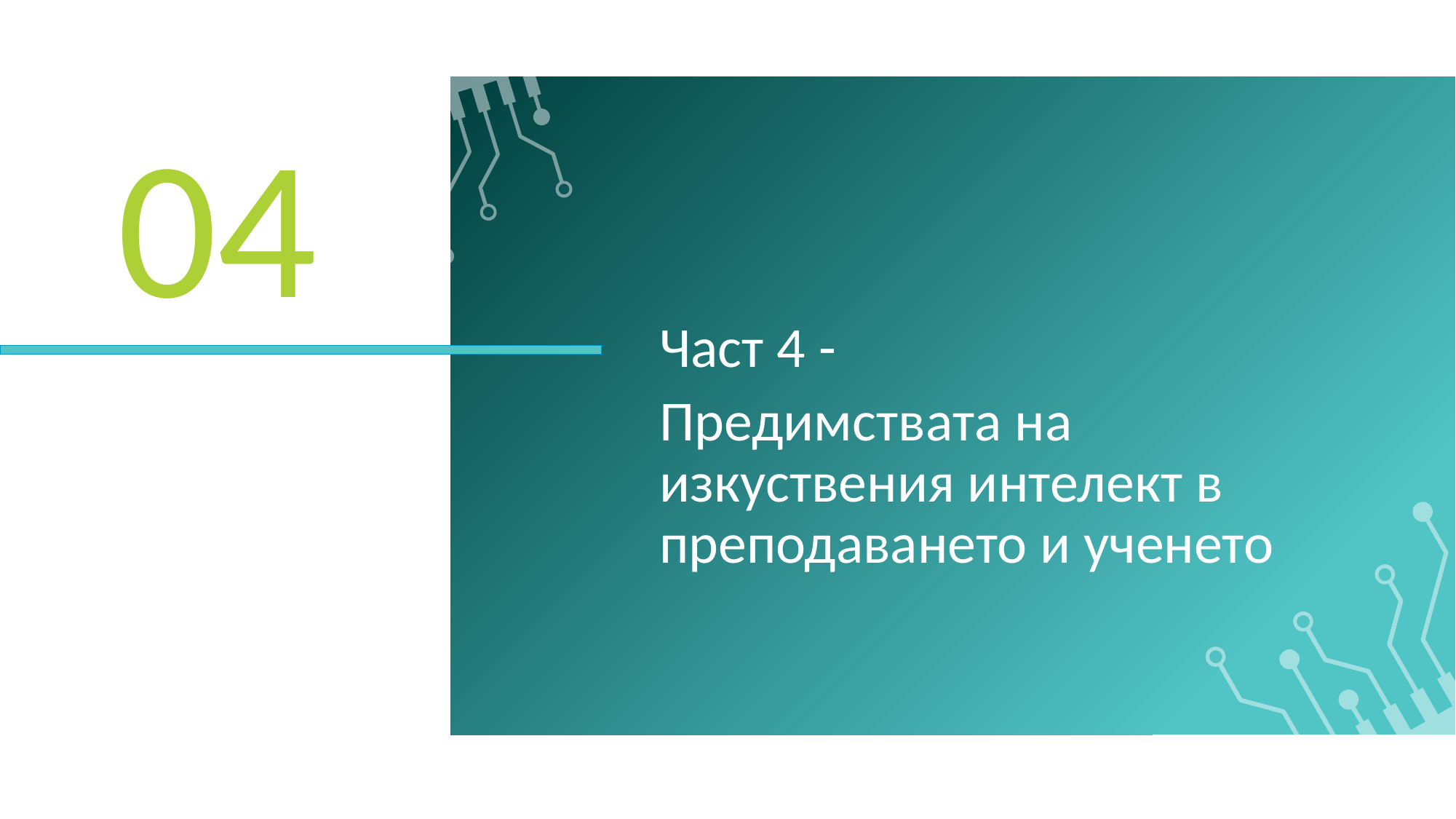

04
Част 4 -
Предимствата на изкуствения интелект в преподаването и ученето